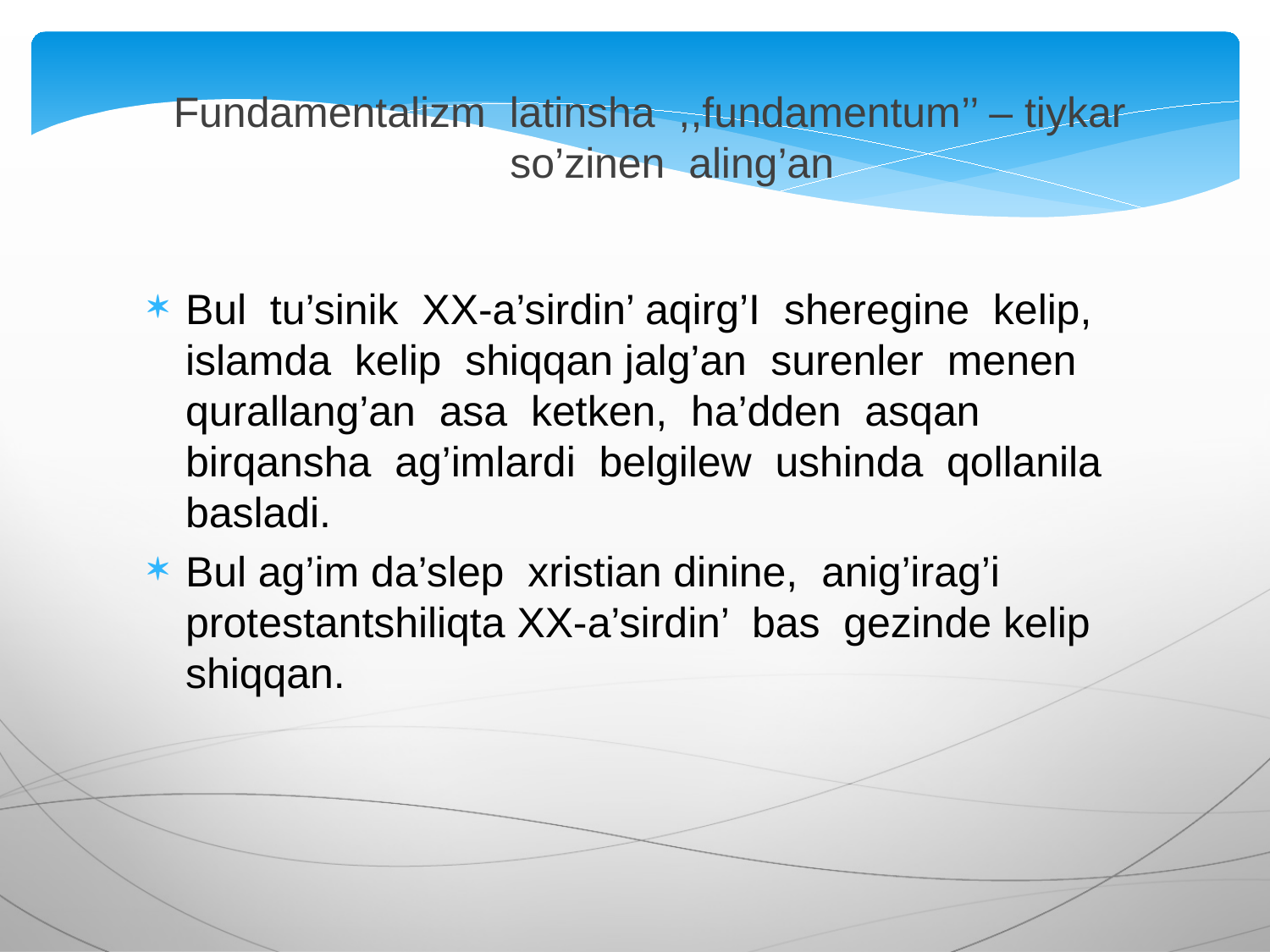

Fundamentalizm  latinsha  ,,fundamentum’’ – tiykar so’zinen  aling’an
Bul  tu’sinik  XX-a’sirdin’ aqirg’I  sheregine  kelip, islamda  kelip  shiqqan jalg’an  surenler  menen qurallang’an  asa  ketken,  ha’dden  asqan  birqansha  ag’imlardi  belgilew  ushinda  qollanila  basladi.
Bul ag’im da’slep  xristian dinine,  anig’irag’i  protestantshiliqta XX-a’sirdin’  bas  gezinde kelip  shiqqan.